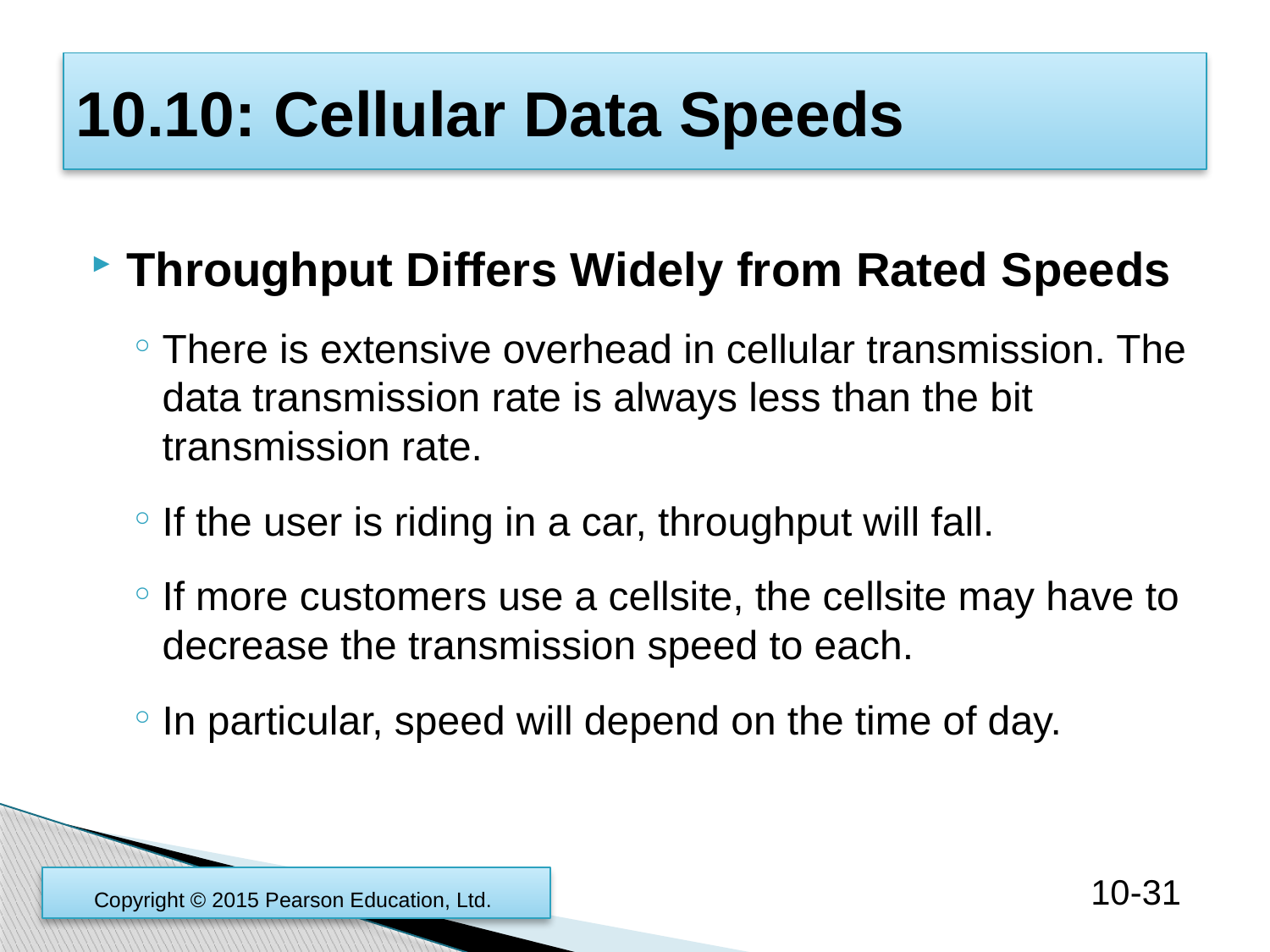

# 10.10: Cellular Data Speeds
Throughput Differs Widely from Rated Speeds
There is extensive overhead in cellular transmission. The data transmission rate is always less than the bit transmission rate.
If the user is riding in a car, throughput will fall.
If more customers use a cellsite, the cellsite may have to decrease the transmission speed to each.
In particular, speed will depend on the time of day.
Copyright © 2015 Pearson Education, Ltd.
10-31